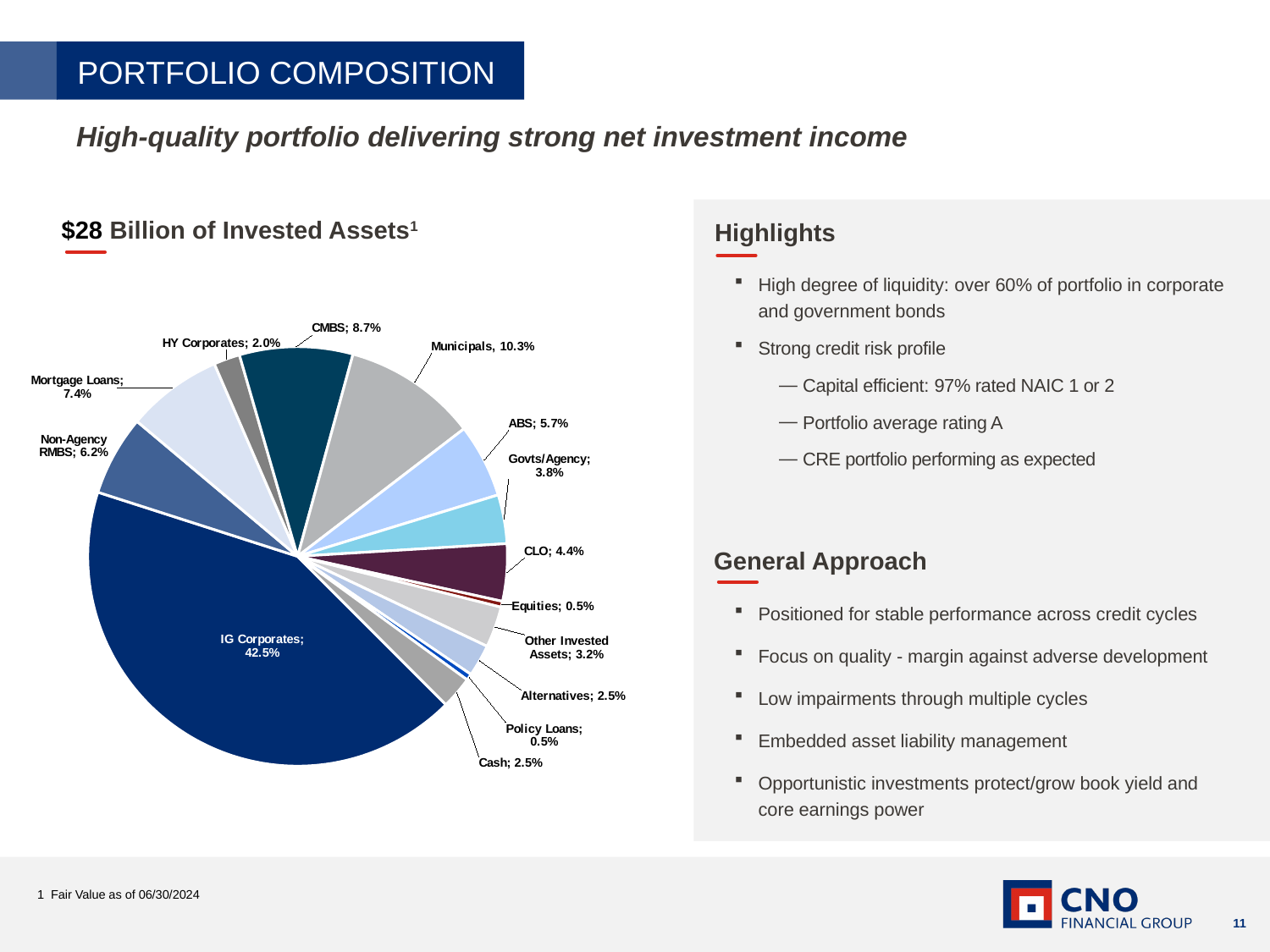

PORTFOLIO COMPOSITION
High-quality portfolio delivering strong net investment income

$28 Billion of Invested Assets1
Highlights
High degree of liquidity: over 60% of portfolio in corporate and government bonds
Strong credit risk profile
Capital efficient: 97% rated NAIC 1 or 2
Portfolio average rating A
CRE portfolio performing as expected

### Chart

| Category |  |
|---|---|
| IG Corporates | 0.4245301109656538 |
| Non-Agency RMBS | 0.061793211772598666 |
| Mortgage Loans | 0.07377523693223312 |
| HY Corporates | 0.02018730997582216 |
| CMBS | 0.08726376172744384 |
| Municipals | 0.10329461524711657 |
| ABS | 0.056742160357235664 |
| Govts/Agency | 0.03774544801737962 |
| CLO | 0.04411791254566168 |
| Equities | 0.00452347282046948 |
| Other Invested Assets | 0.03156499176579831 |
| Alternatives | 0.02465190039701799 |
| Policy Loans | 0.004980404721942086 |
| Cash | 0.024829462753627112 |
General Approach
Positioned for stable performance across credit cycles
Focus on quality - margin against adverse development
Low impairments through multiple cycles
Embedded asset liability management
Opportunistic investments protect/grow book yield and
core earnings power
1  Fair Value as of 06/30/2024